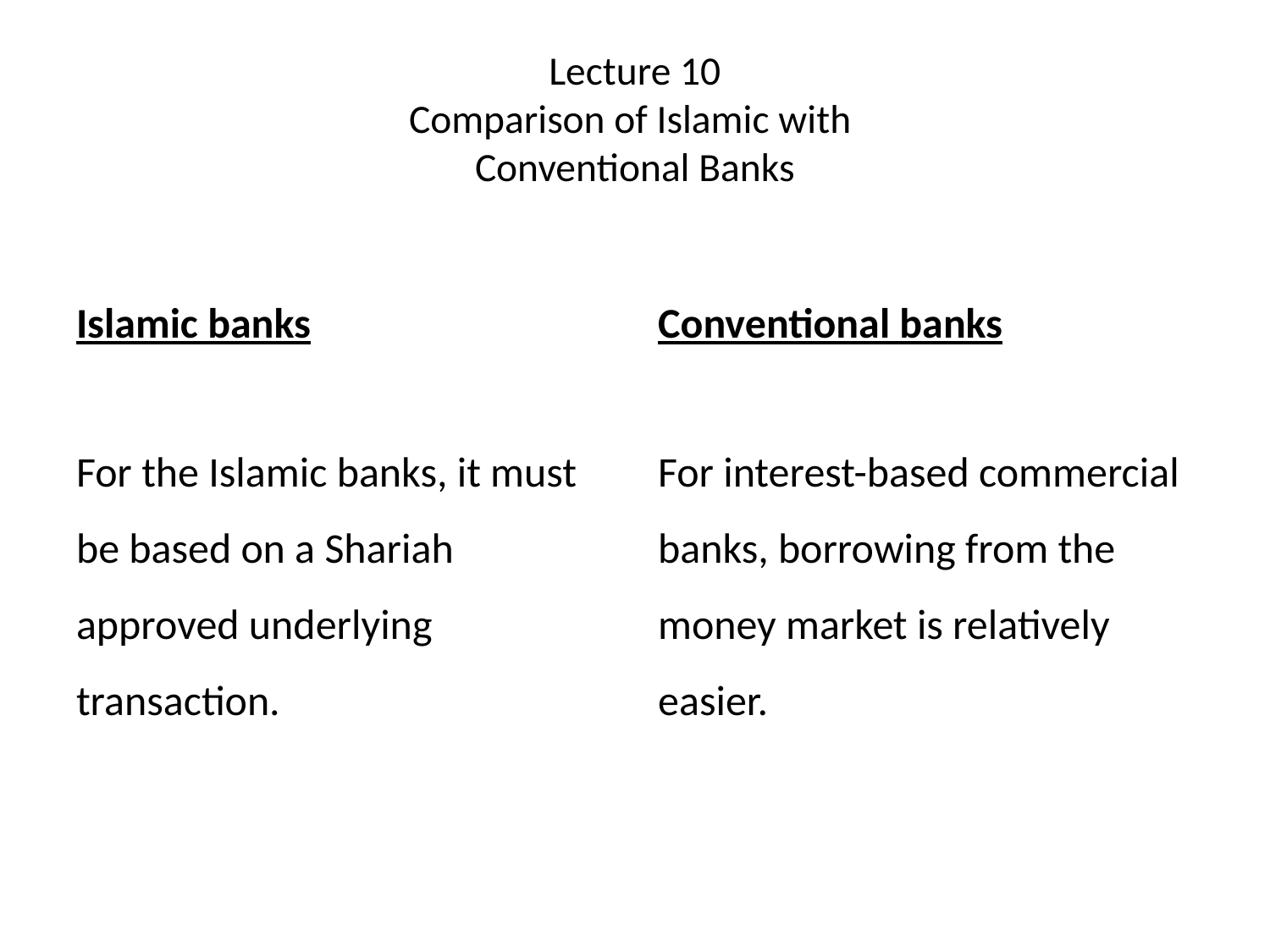

# Lecture 10 Comparison of Islamic with Conventional Banks
Islamic banks
Conventional banks

For the Islamic banks, it must be based on a Shariah approved underlying transaction.

For interest-based commercial banks, borrowing from the money market is relatively easier.